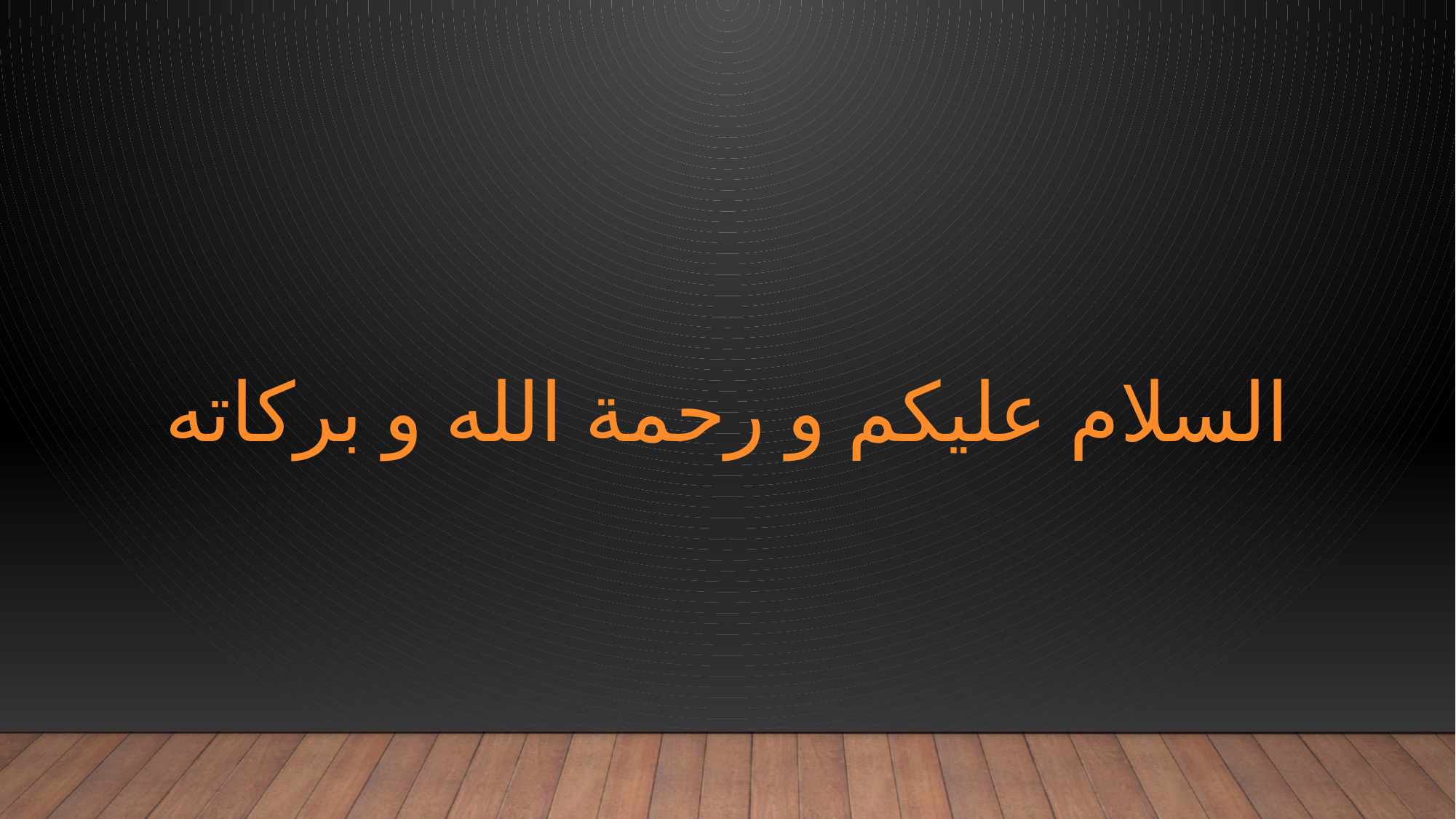

السلام عليكم و رحمة الله و بركاته